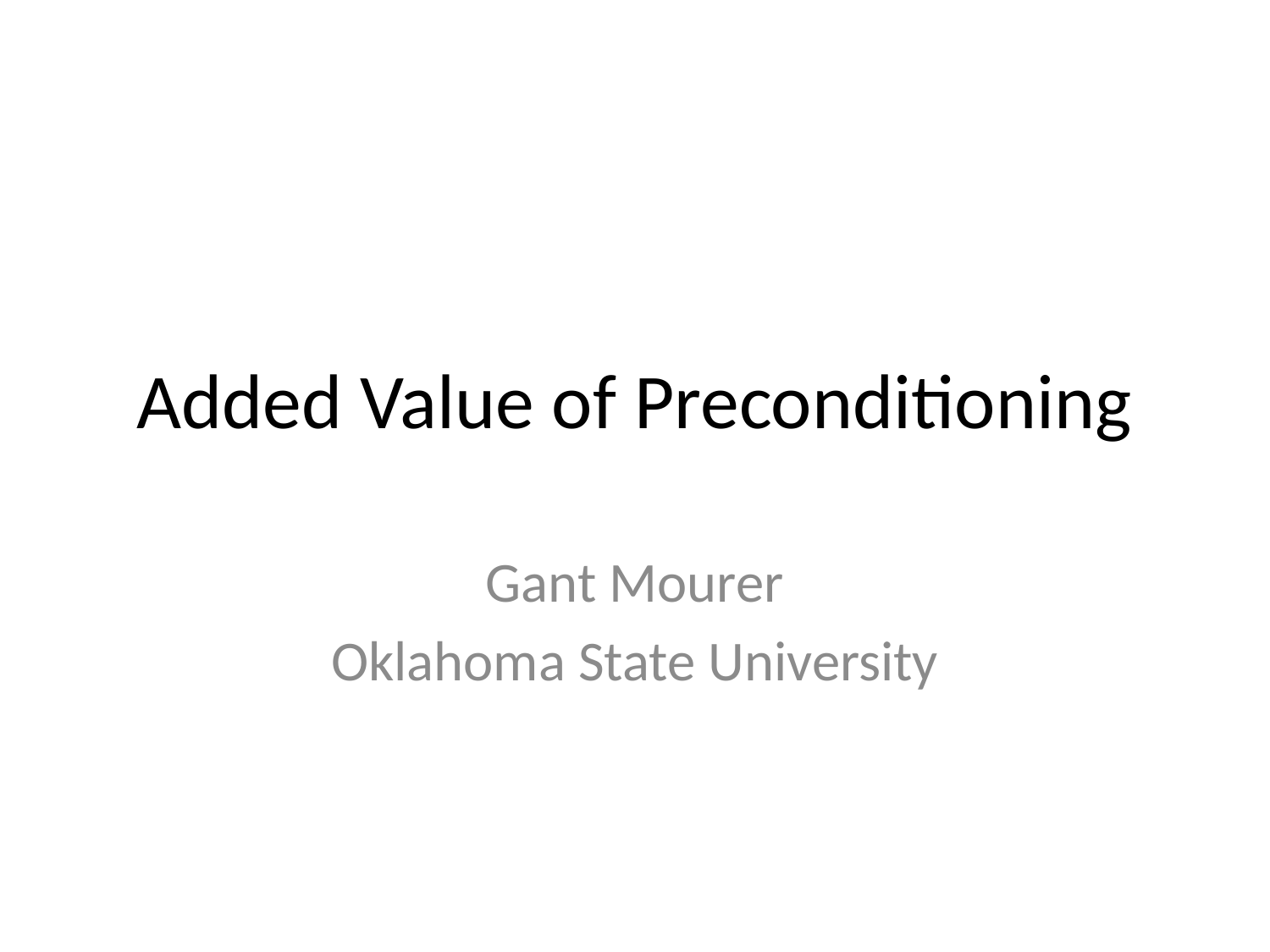

# Added Value of Preconditioning
Gant Mourer
Oklahoma State University